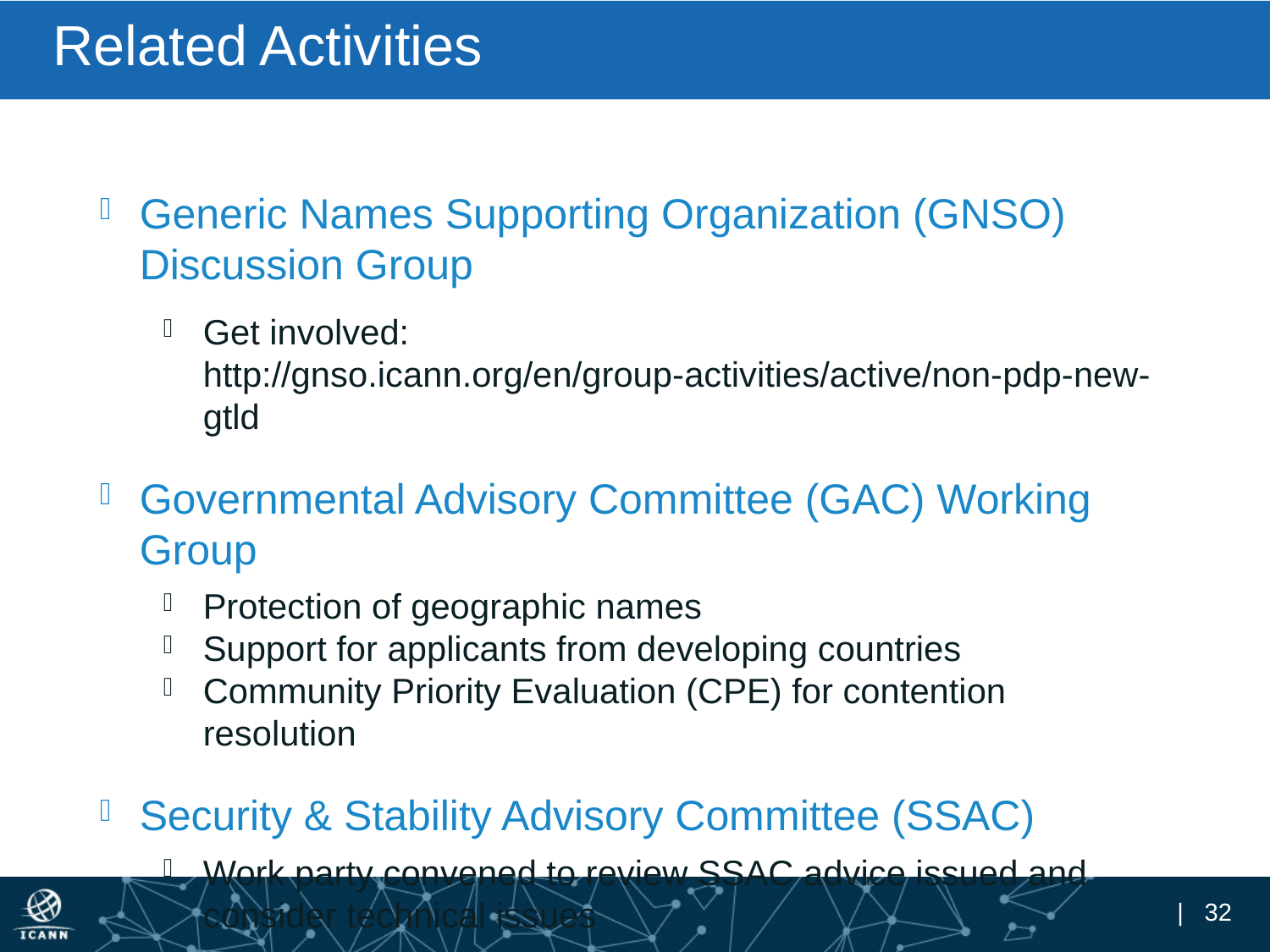

# Related Activities
Generic Names Supporting Organization (GNSO) Discussion Group
Get involved: http://gnso.icann.org/en/group-activities/active/non-pdp-new-gtld
Governmental Advisory Committee (GAC) Working Group
Protection of geographic names
Support for applicants from developing countries
Community Priority Evaluation (CPE) for contention resolution
Security & Stability Advisory Committee (SSAC)
Work party convened to review SSAC advice issued and consider technical issues